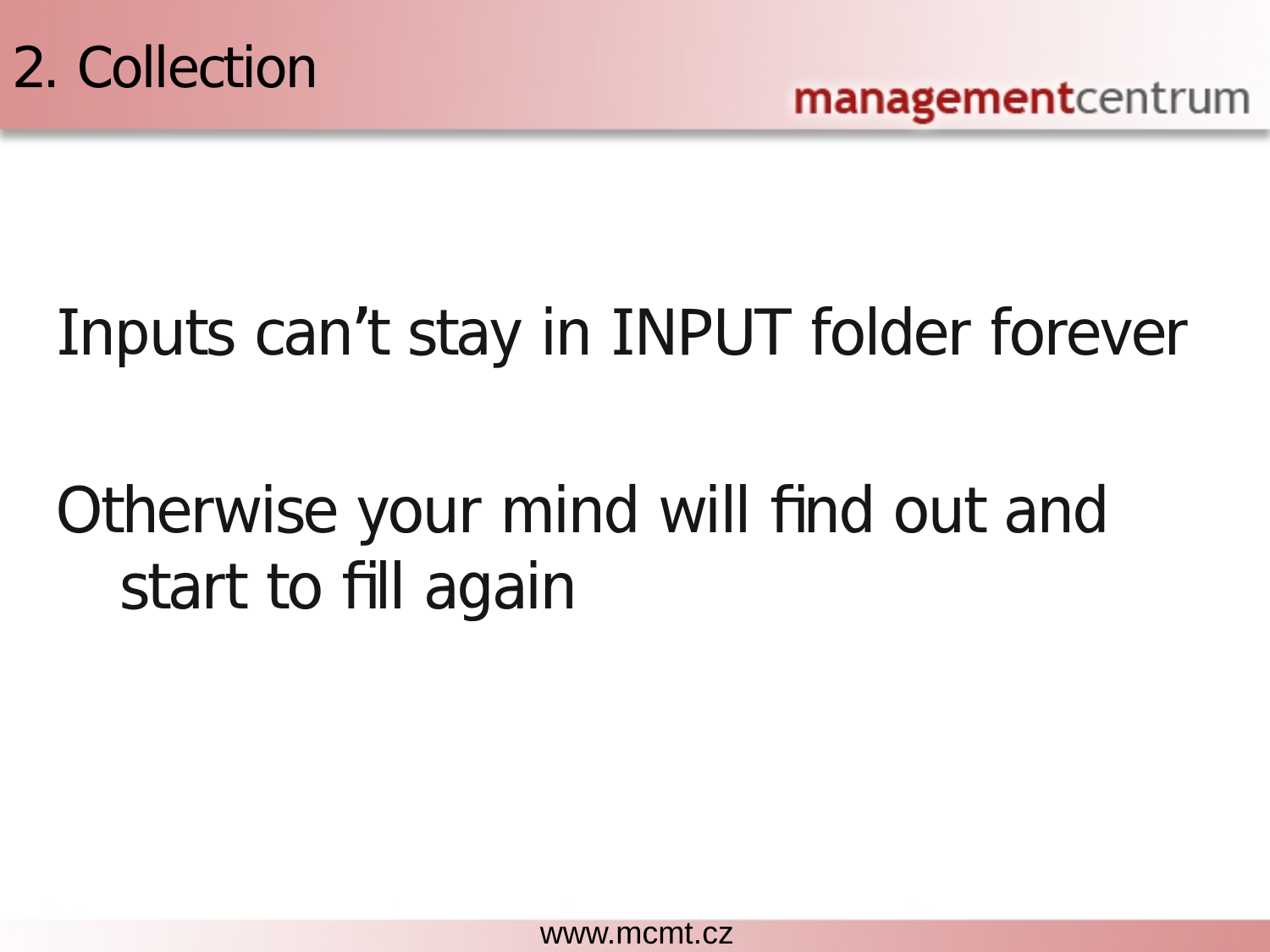

# 2. Collection
Inputs can’t stay in INPUT folder forever

Otherwise your mind will find out and start to fill again
Each lesson includes a list of suggested tasks and a set of test questions.
www.mcmt.cz